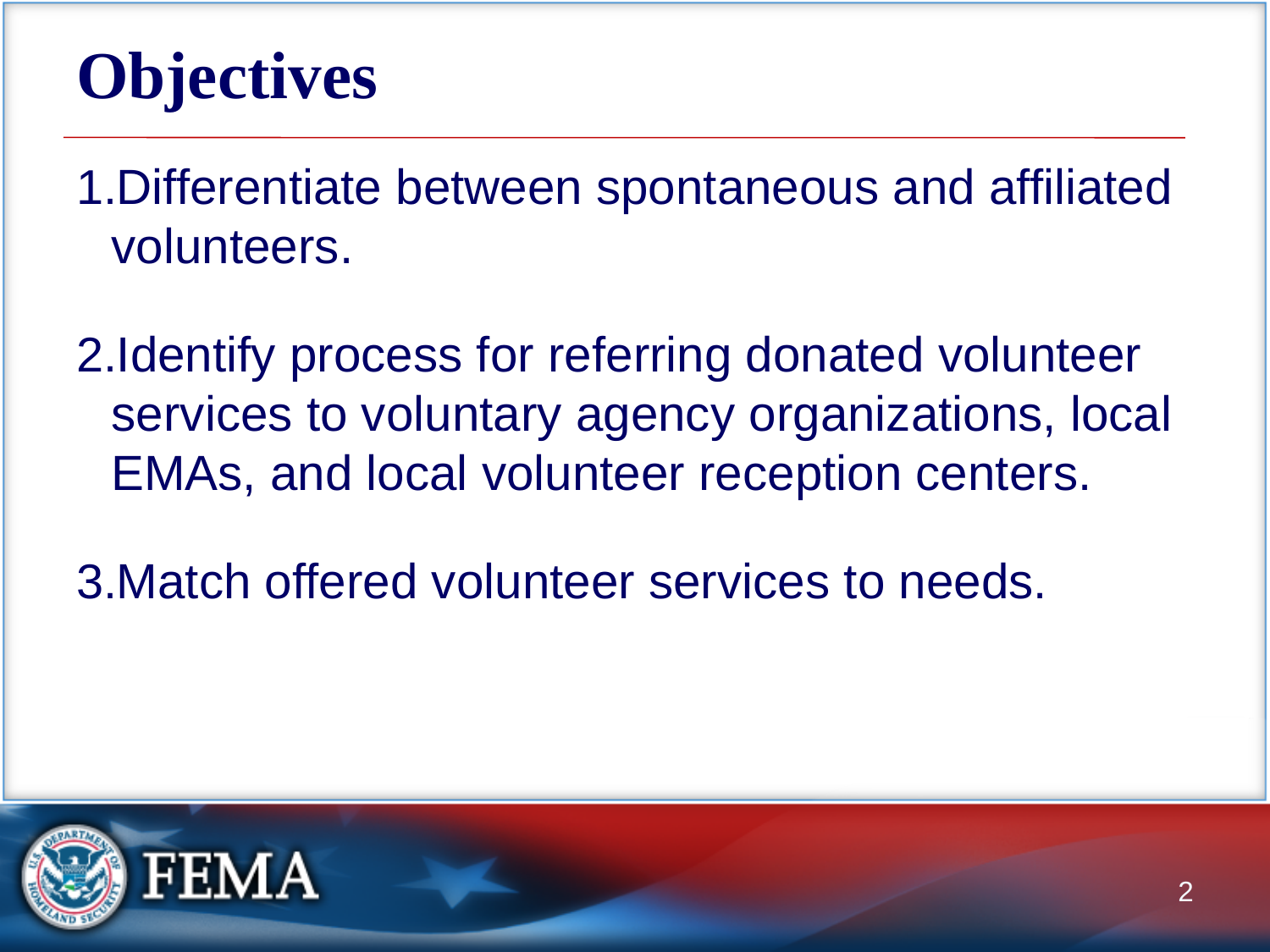

# Objectives
Differentiate between spontaneous and affiliated volunteers.
Identify process for referring donated volunteer services to voluntary agency organizations, local EMAs, and local volunteer reception centers.
Match offered volunteer services to needs.
2